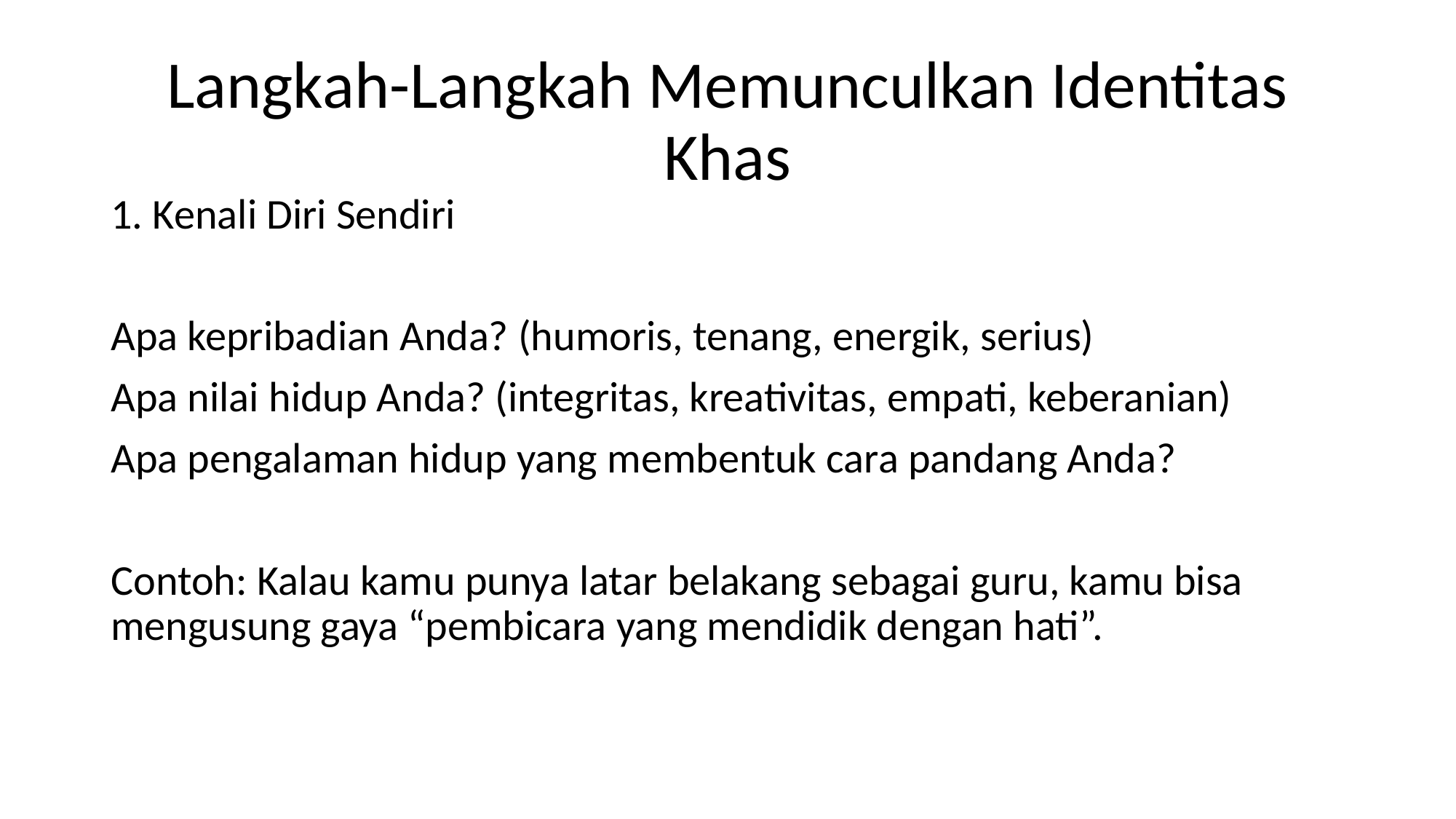

# Langkah-Langkah Memunculkan Identitas Khas
1. Kenali Diri Sendiri

Apa kepribadian Anda? (humoris, tenang, energik, serius)
Apa nilai hidup Anda? (integritas, kreativitas, empati, keberanian)
Apa pengalaman hidup yang membentuk cara pandang Anda?

Contoh: Kalau kamu punya latar belakang sebagai guru, kamu bisa mengusung gaya “pembicara yang mendidik dengan hati”.